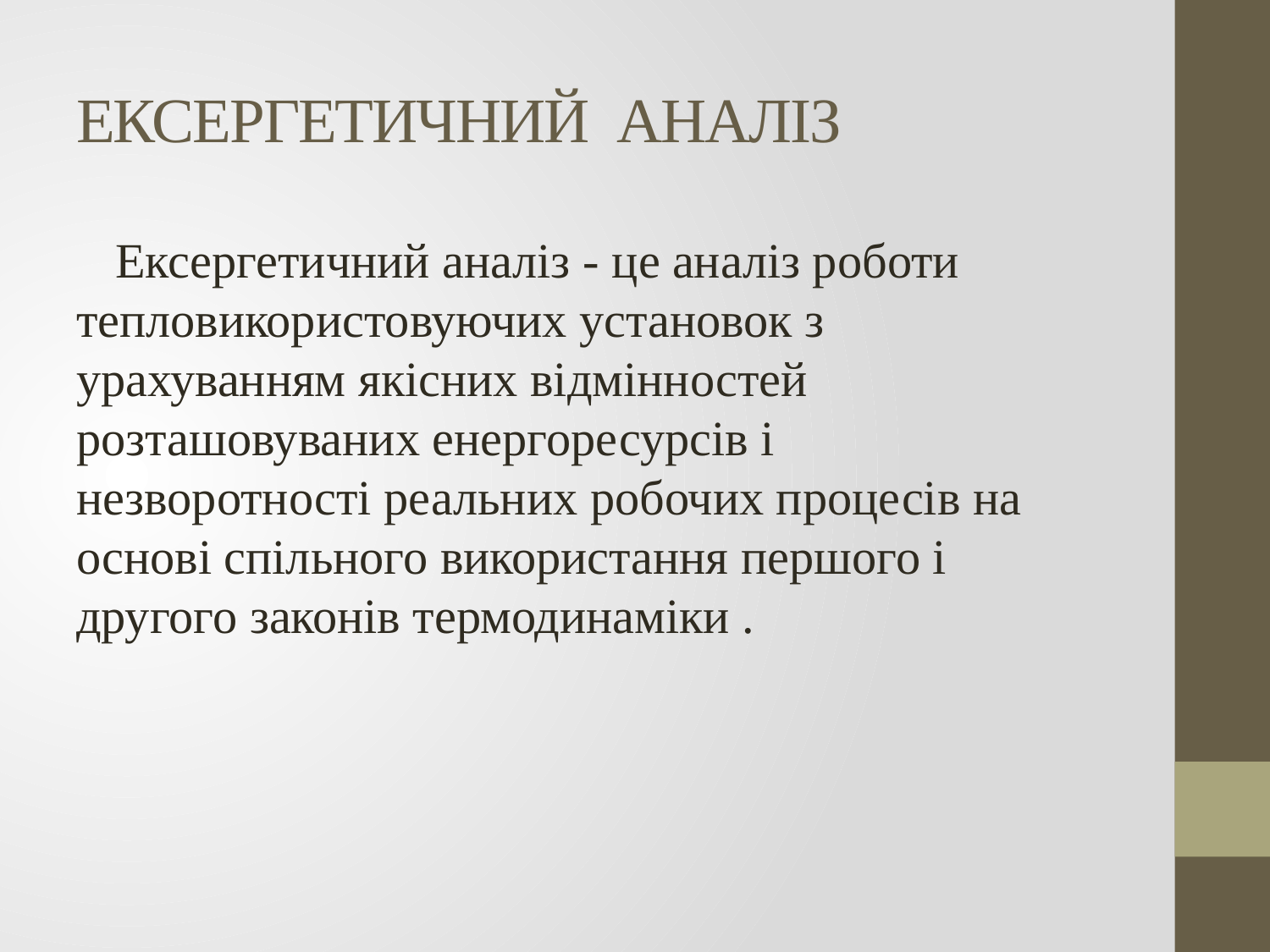

# ЕКСЕРГЕТИЧНИЙ  АНАЛІЗ
    Ексергетичний аналіз - це аналіз роботи тепловикористовуючих установок з урахуванням якісних відмінностей розташовуваних енергоресурсів і незворотності реальних робочих процесів на основі спільного використання першого і другого законів термодинаміки .